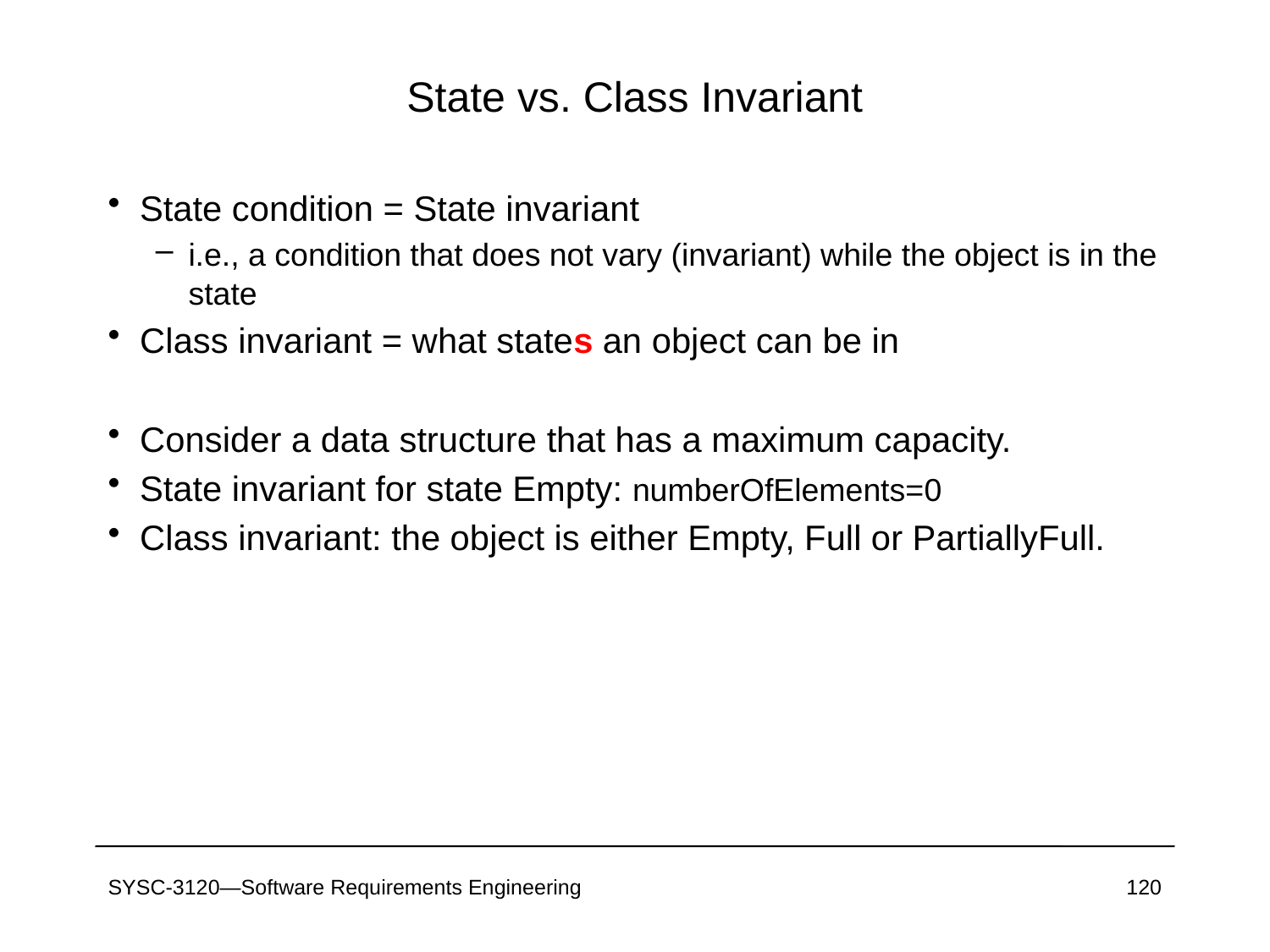

# State vs. Class Invariant
State condition = State invariant
i.e., a condition that does not vary (invariant) while the object is in the state
Class invariant = what states an object can be in

Consider a data structure that has a maximum capacity.
State invariant for state Empty: numberOfElements=0
Class invariant: the object is either Empty, Full or PartiallyFull.
SYSC-3120—Software Requirements Engineering
120